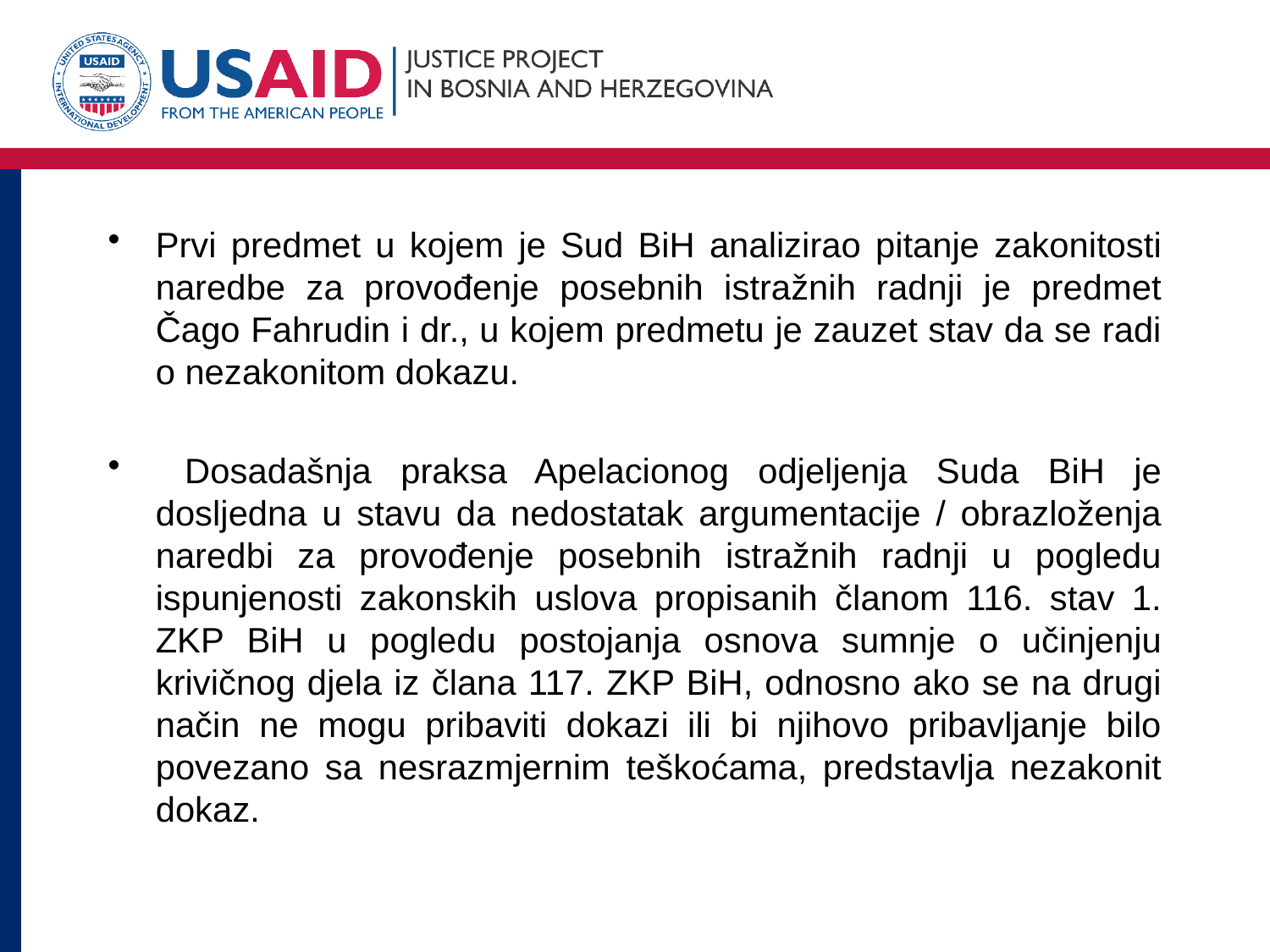

#
Prvi predmet u kojem je Sud BiH analizirao pitanje zakonitosti naredbe za provođenje posebnih istražnih radnji je predmet Čago Fahrudin i dr., u kojem predmetu je zauzet stav da se radi o nezakonitom dokazu.

 Dosadašnja praksa Apelacionog odjeljenja Suda BiH je dosljedna u stavu da nedostatak argumentacije / obrazloženja naredbi za provođenje posebnih istražnih radnji u pogledu ispunjenosti zakonskih uslova propisanih članom 116. stav 1. ZKP BiH u pogledu postojanja osnova sumnje o učinjenju krivičnog djela iz člana 117. ZKP BiH, odnosno ako se na drugi način ne mogu pribaviti dokazi ili bi njihovo pribavljanje bilo povezano sa nesrazmjernim teškoćama, predstavlja nezakonit dokaz.